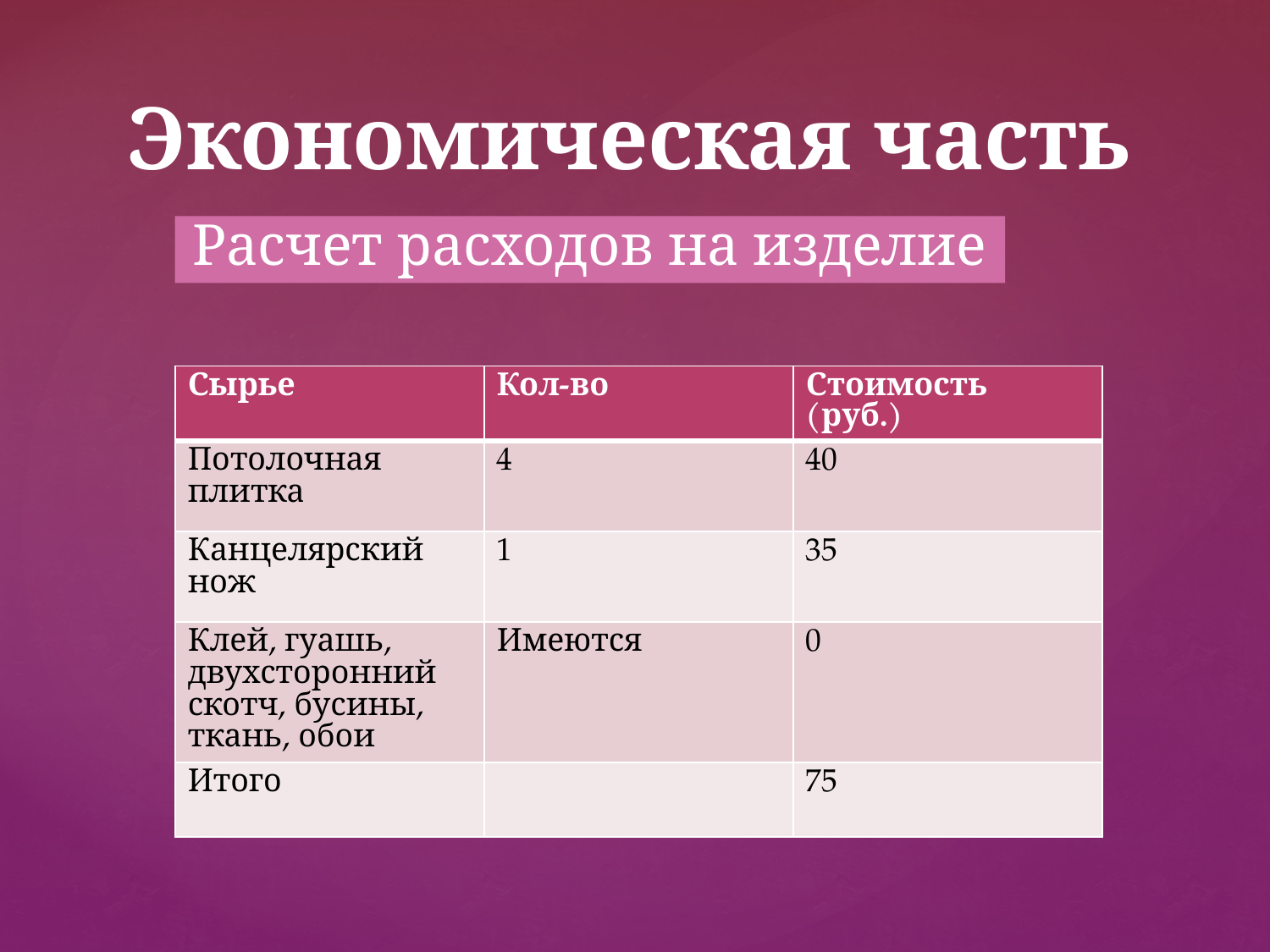

Экономическая часть
# Расчет расходов на изделие
| Сырье | Кол-во | Стоимость (руб.) |
| --- | --- | --- |
| Потолочная плитка | 4 | 40 |
| Канцелярский нож | 1 | 35 |
| Клей, гуашь, двухсторонний скотч, бусины, ткань, обои | Имеются | 0 |
| Итого |  | 75 |